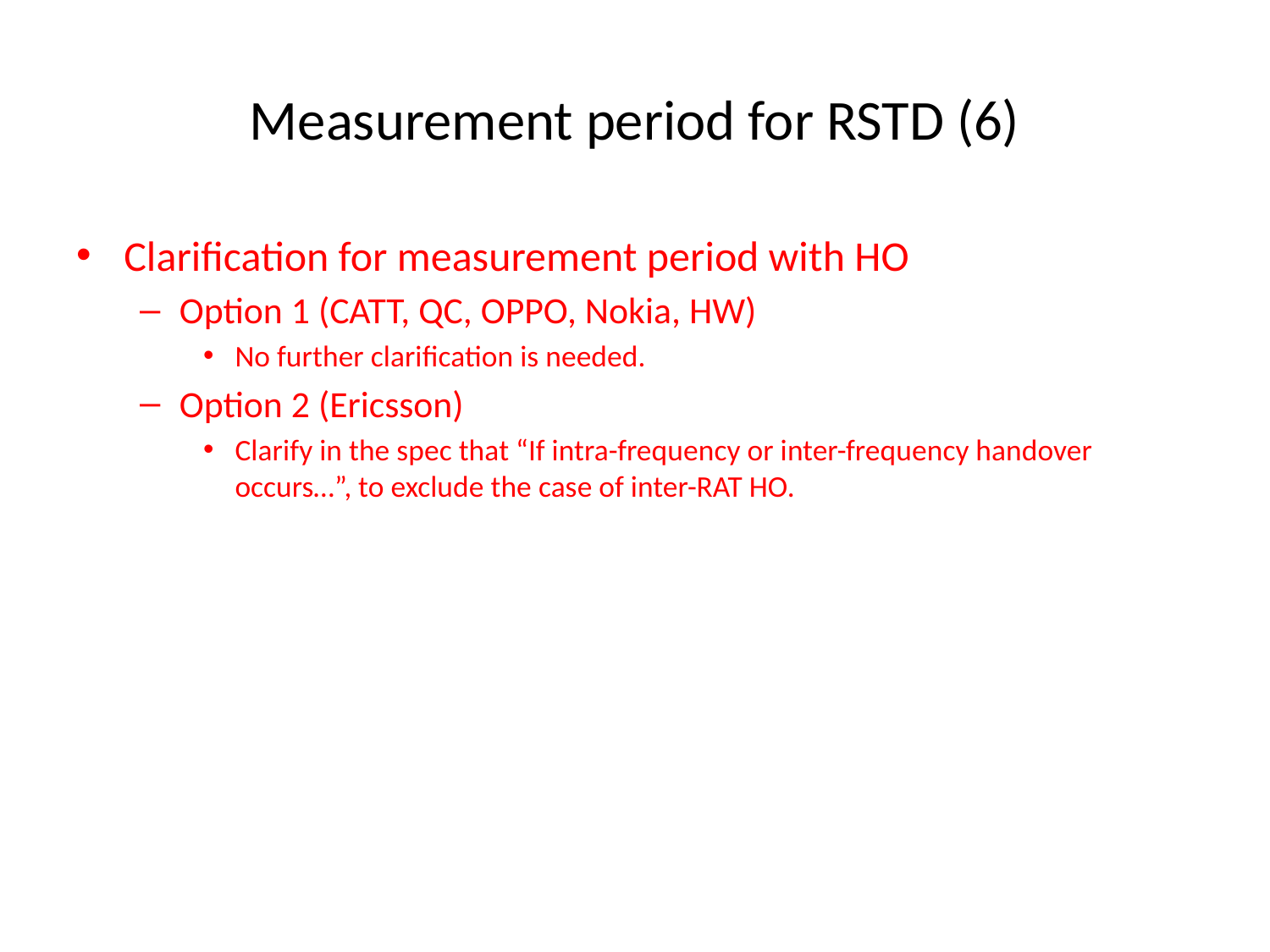

# Measurement period for RSTD (6)
Clarification for measurement period with HO
Option 1 (CATT, QC, OPPO, Nokia, HW)
No further clarification is needed.
Option 2 (Ericsson)
Clarify in the spec that “If intra-frequency or inter-frequency handover occurs…”, to exclude the case of inter-RAT HO.